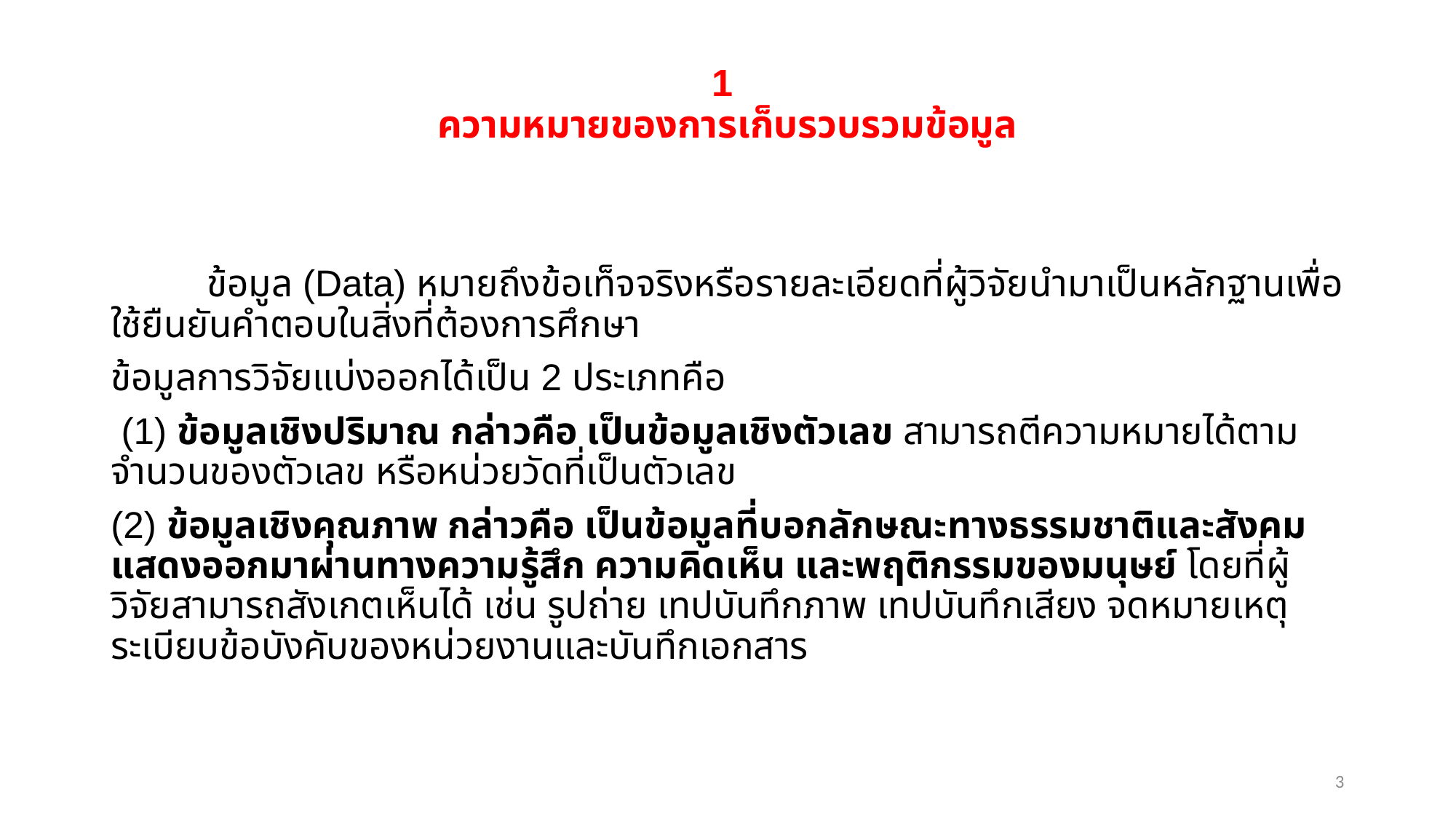

# 1 ความหมายของการเก็บรวบรวมข้อมูล
	ข้อมูล (Data) หมายถึงข้อเท็จจริงหรือรายละเอียดที่ผู้วิจัยนำมาเป็นหลักฐานเพื่อใช้ยืนยันคำตอบในสิ่งที่ต้องการศึกษา
ข้อมูลการวิจัยแบ่งออกได้เป็น 2 ประเภทคือ
 (1) ข้อมูลเชิงปริมาณ กล่าวคือ เป็นข้อมูลเชิงตัวเลข สามารถตีความหมายได้ตามจำนวนของตัวเลข หรือหน่วยวัดที่เป็นตัวเลข
(2) ข้อมูลเชิงคุณภาพ กล่าวคือ เป็นข้อมูลที่บอกลักษณะทางธรรมชาติและสังคม แสดงออกมาผ่านทางความรู้สึก ความคิดเห็น และพฤติกรรมของมนุษย์ โดยที่ผู้วิจัยสามารถสังเกตเห็นได้ เช่น รูปถ่าย เทปบันทึกภาพ เทปบันทึกเสียง จดหมายเหตุ ระเบียบข้อบังคับของหน่วยงานและบันทึกเอกสาร

3